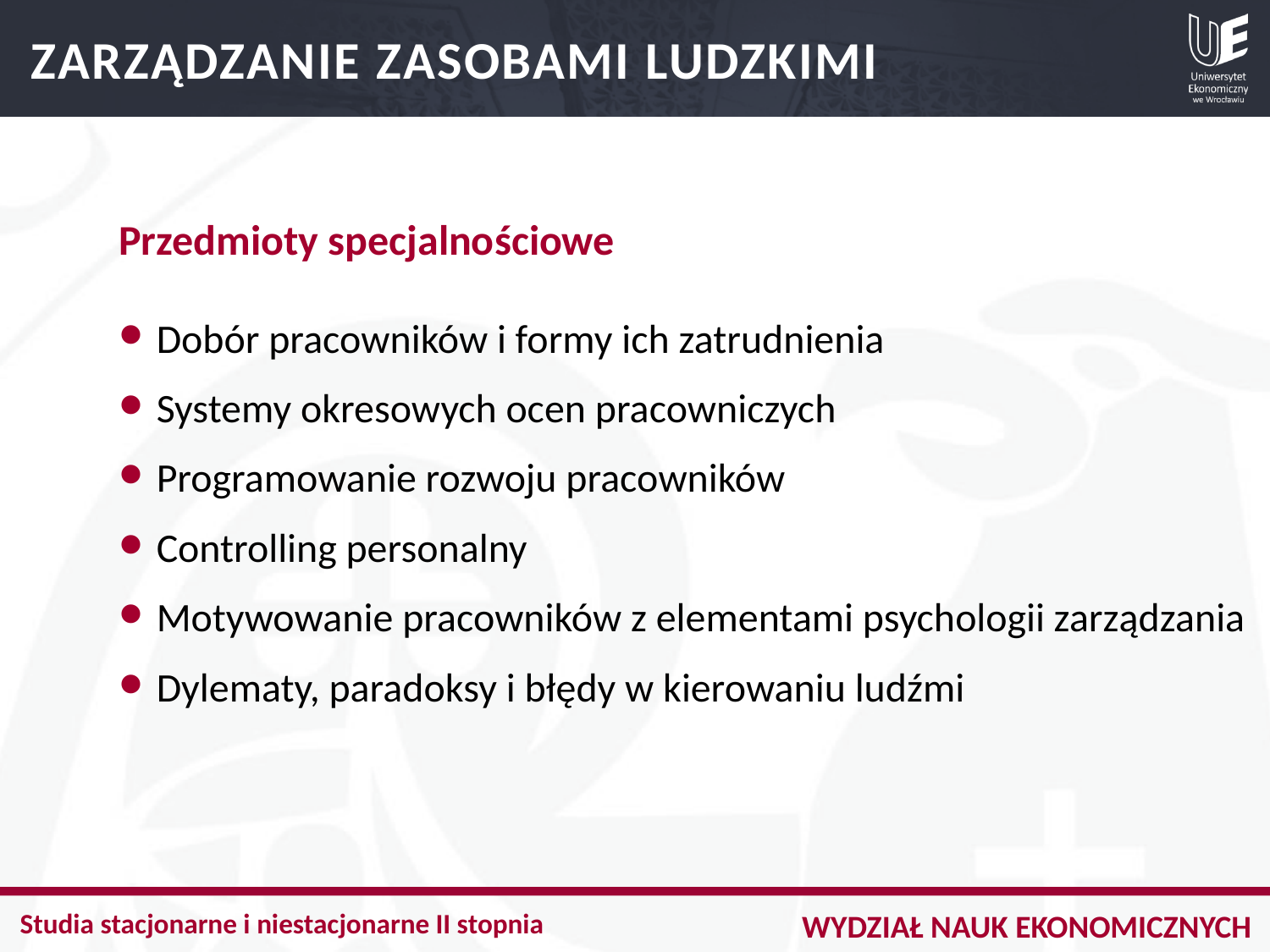

ZARZĄDZANIE ZASOBAMI LUDZKIMI
Przedmioty specjalnościowe
Dobór pracowników i formy ich zatrudnienia
Systemy okresowych ocen pracowniczych
Programowanie rozwoju pracowników
Controlling personalny
Motywowanie pracowników z elementami psychologii zarządzania
Dylematy, paradoksy i błędy w kierowaniu ludźmi